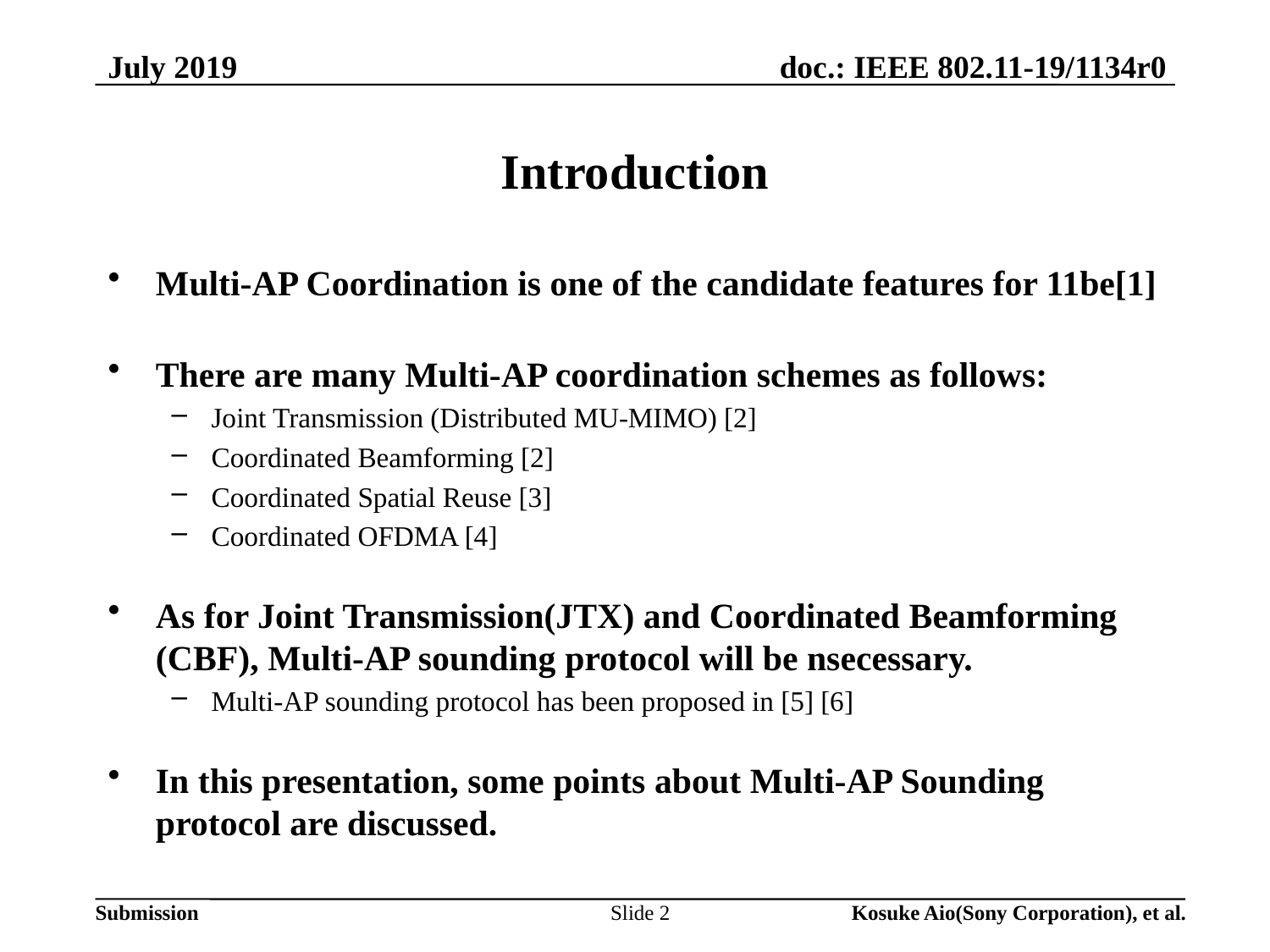

July 2019
# Introduction
Multi-AP Coordination is one of the candidate features for 11be[1]
There are many Multi-AP coordination schemes as follows:
Joint Transmission (Distributed MU-MIMO) [2]
Coordinated Beamforming [2]
Coordinated Spatial Reuse [3]
Coordinated OFDMA [4]
As for Joint Transmission(JTX) and Coordinated Beamforming (CBF), Multi-AP sounding protocol will be nsecessary.
Multi-AP sounding protocol has been proposed in [5] [6]
In this presentation, some points about Multi-AP Sounding protocol are discussed.
Slide 2
Kosuke Aio(Sony Corporation), et al.